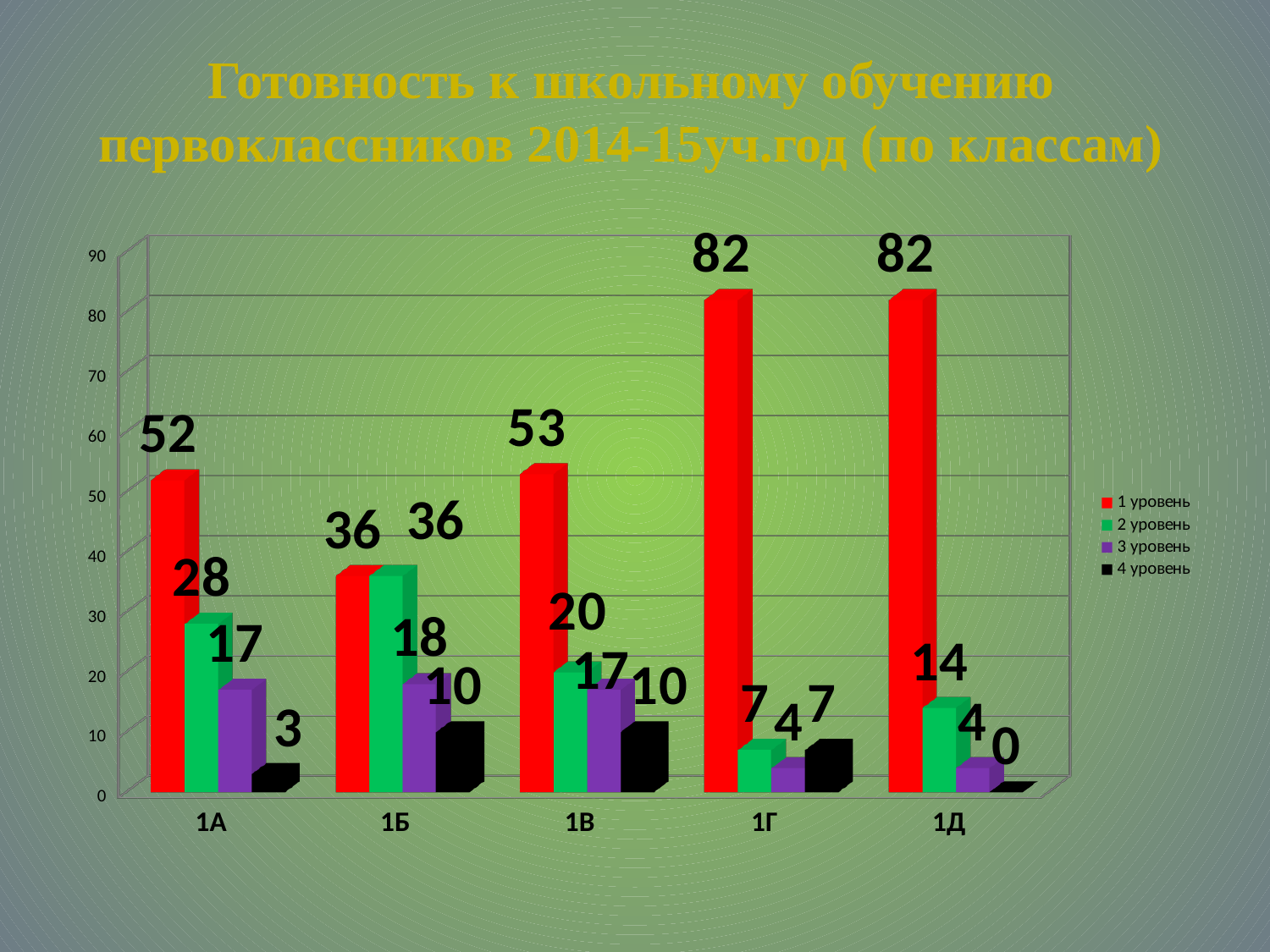

# Готовность к школьному обучению первоклассников 2014-15уч.год (по классам)

[unsupported chart]